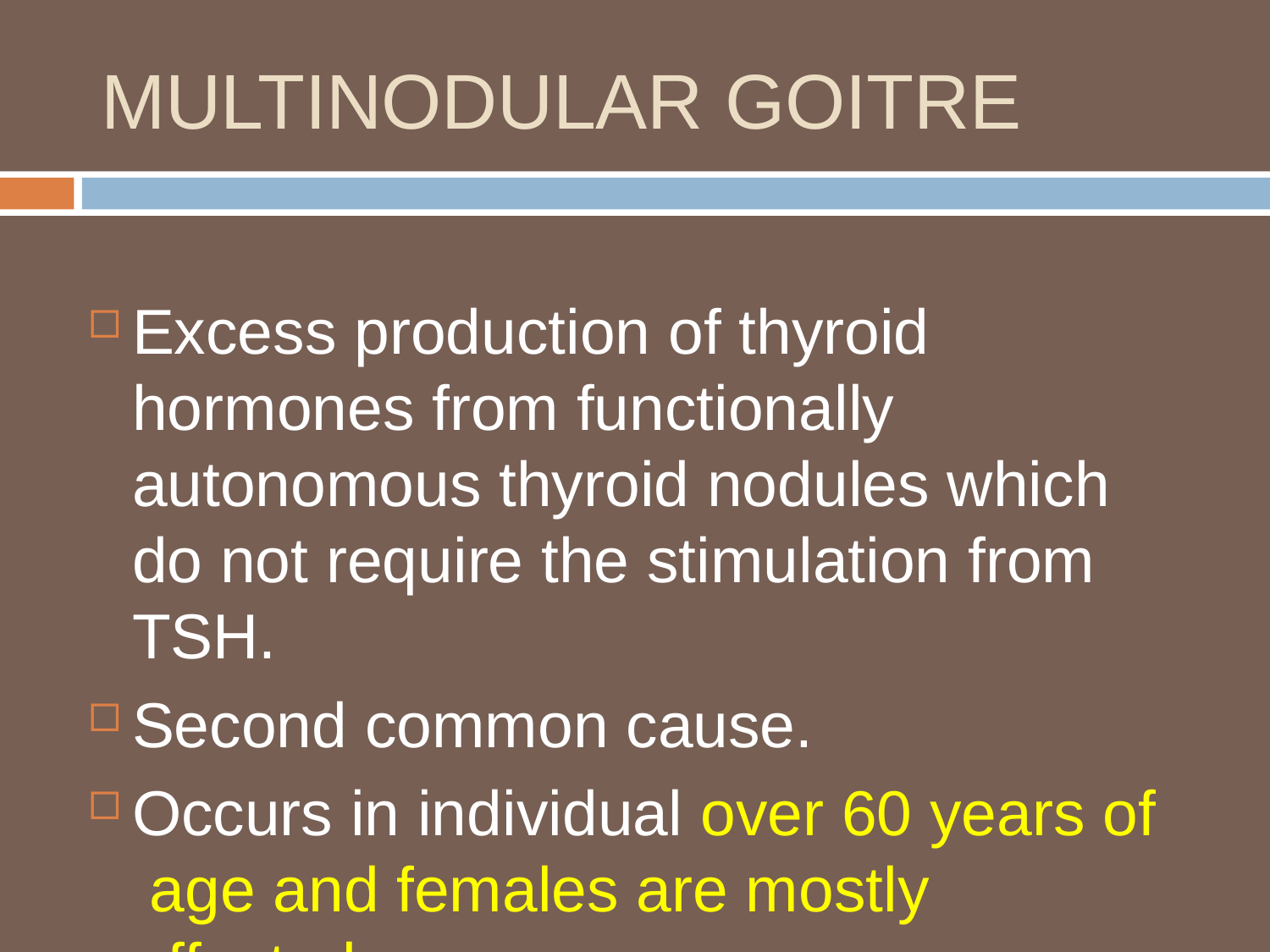

# MULTINODULAR GOITRE
Excess production of thyroid  hormones from functionally  autonomous thyroid nodules which  do not require the stimulation from  TSH.
Second common cause.
Occurs in individual over 60 years of  age and females are mostly affected.